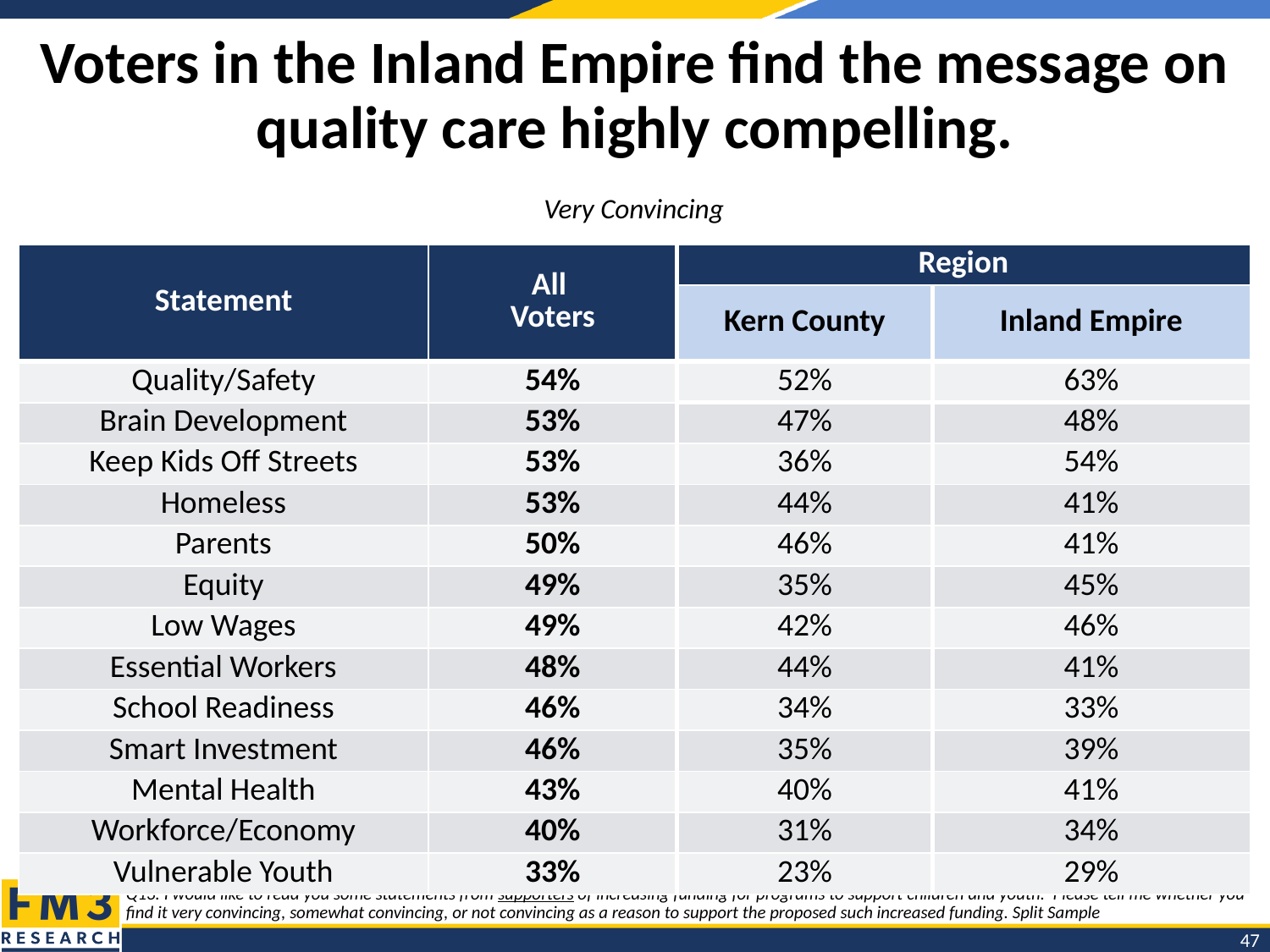

# Voters in the Inland Empire find the message on quality care highly compelling.
Very Convincing
| Statement | All Voters | Region |  |
| --- | --- | --- | --- |
|  |  | Kern County | Inland Empire |
| Quality/Safety | 54% | 52% | 63% |
| Brain Development | 53% | 47% | 48% |
| Keep Kids Off Streets | 53% | 36% | 54% |
| Homeless | 53% | 44% | 41% |
| Parents | 50% | 46% | 41% |
| Equity | 49% | 35% | 45% |
| Low Wages | 49% | 42% | 46% |
| Essential Workers | 48% | 44% | 41% |
| School Readiness | 46% | 34% | 33% |
| Smart Investment | 46% | 35% | 39% |
| Mental Health | 43% | 40% | 41% |
| Workforce/Economy | 40% | 31% | 34% |
| Vulnerable Youth | 33% | 23% | 29% |
Q13. I would like to read you some statements from supporters of increasing funding for programs to support children and youth.  Please tell me whether you find it very convincing, somewhat convincing, or not convincing as a reason to support the proposed such increased funding. Split Sample